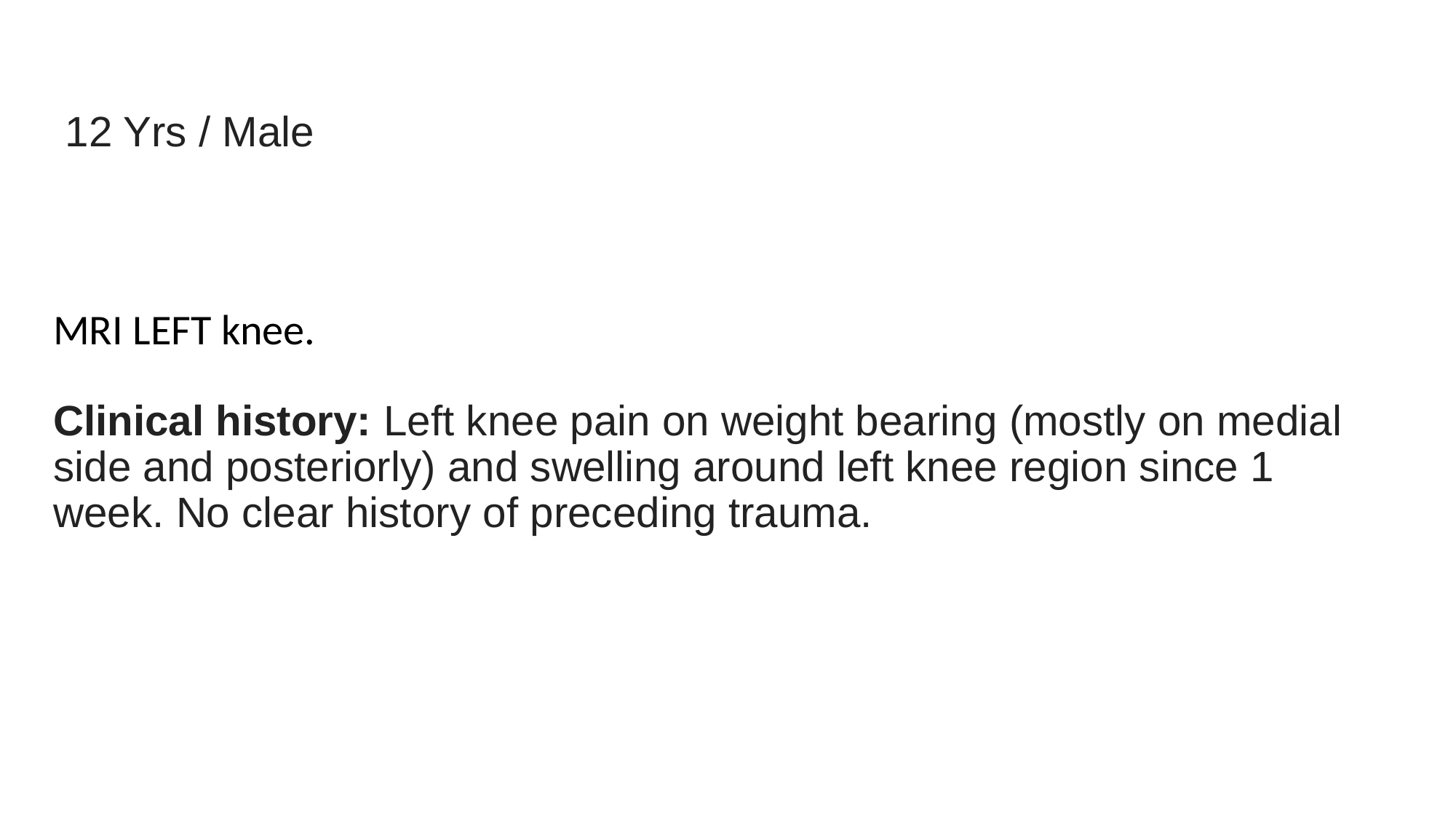

12 Yrs / Male
MRI LEFT knee.
Clinical history: Left knee pain on weight bearing (mostly on medial side and posteriorly) and swelling around left knee region since 1 week. No clear history of preceding trauma.